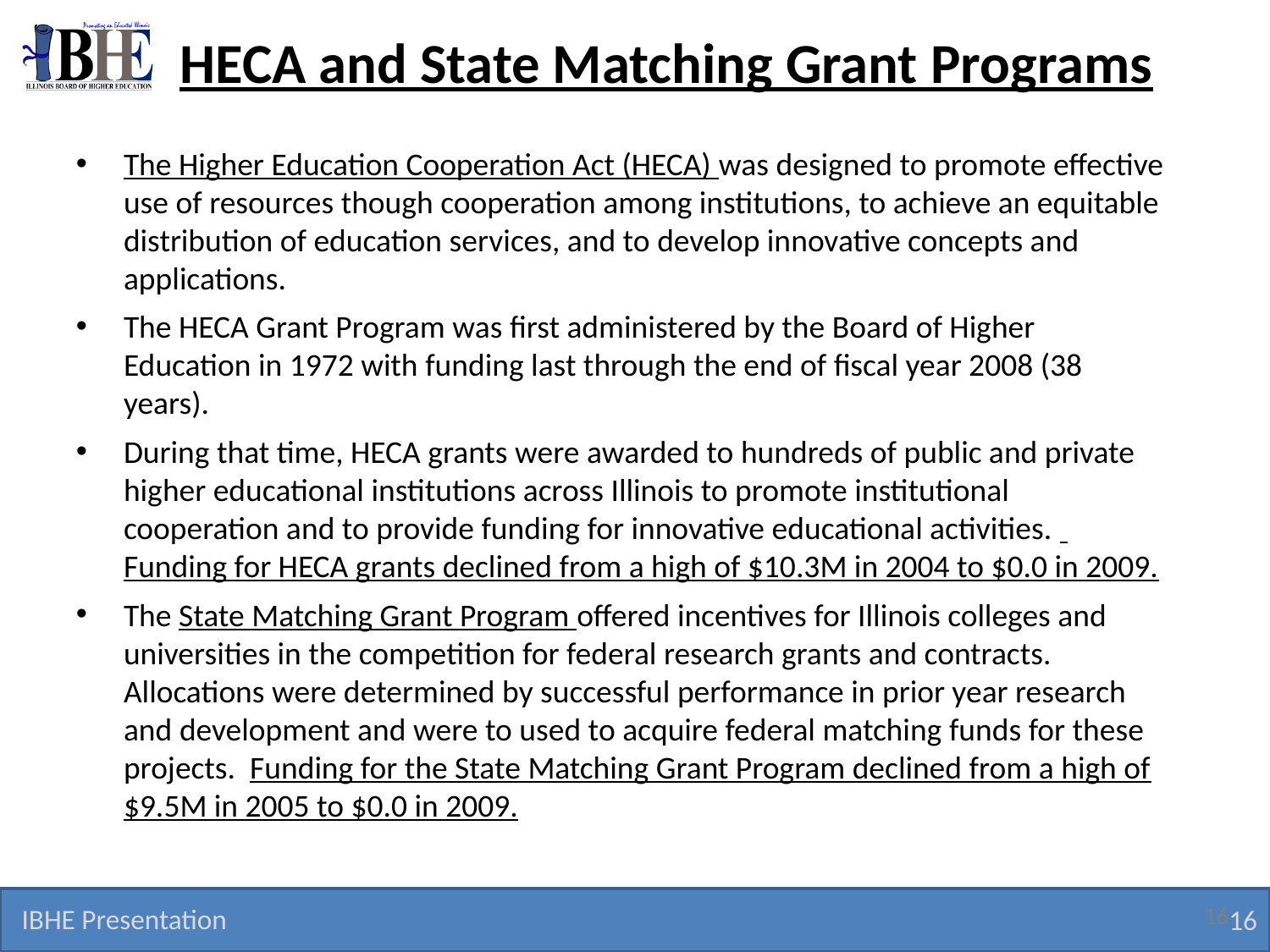

HECA and State Matching Grant Programs
The Higher Education Cooperation Act (HECA) was designed to promote effective use of resources though cooperation among institutions, to achieve an equitable distribution of education services, and to develop innovative concepts and applications.
The HECA Grant Program was first administered by the Board of Higher Education in 1972 with funding last through the end of fiscal year 2008 (38 years).
During that time, HECA grants were awarded to hundreds of public and private higher educational institutions across Illinois to promote institutional cooperation and to provide funding for innovative educational activities.   Funding for HECA grants declined from a high of $10.3M in 2004 to $0.0 in 2009.
The State Matching Grant Program offered incentives for Illinois colleges and universities in the competition for federal research grants and contracts.  Allocations were determined by successful performance in prior year research and development and were to used to acquire federal matching funds for these projects.  Funding for the State Matching Grant Program declined from a high of $9.5M in 2005 to $0.0 in 2009.
16